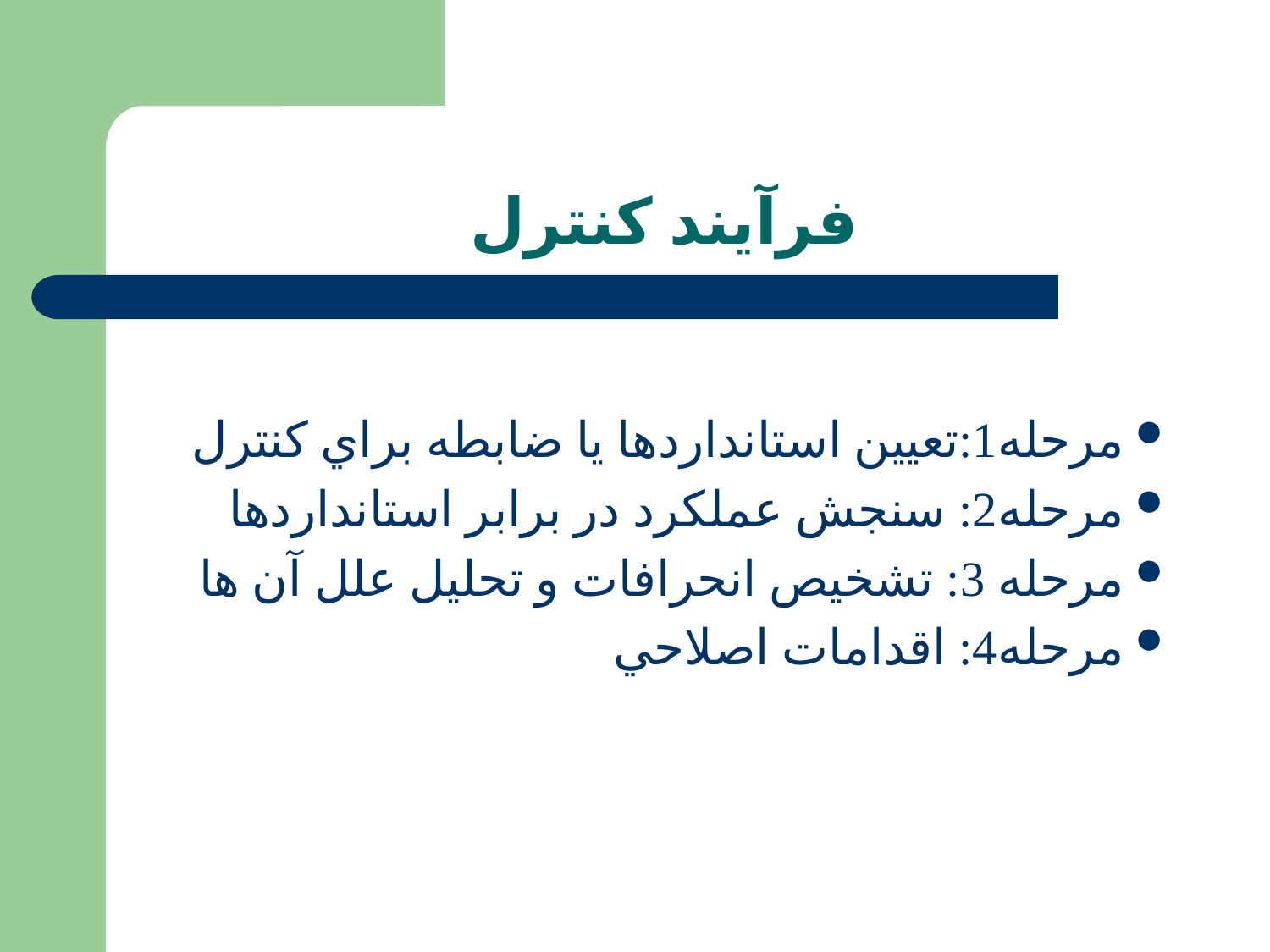

# فرآيند کنترل
مرحله1:تعيين استانداردها يا ضابطه براي کنترل
مرحله2: سنجش عملکرد در برابر استانداردها
مرحله 3: تشخيص انحرافات و تحليل علل آن ها
مرحله4: اقدامات اصلاحي